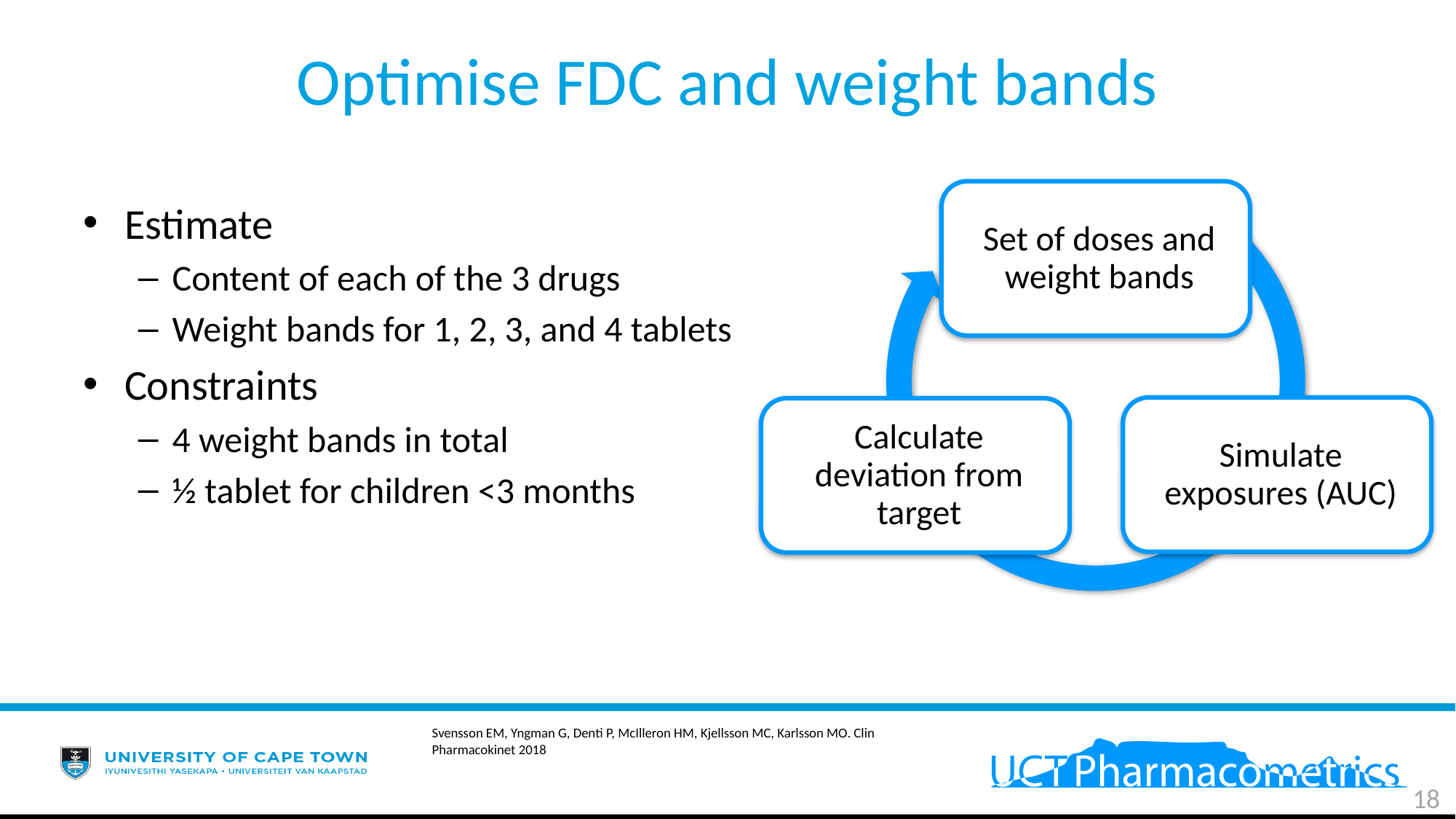

# Optimise FDC and weight bands
Set of doses and weight bands
Simulate exposures (AUC)
Calculate deviation from target
Estimate
Content of each of the 3 drugs
Weight bands for 1, 2, 3, and 4 tablets
Constraints
4 weight bands in total
½ tablet for children <3 months
Svensson EM, Yngman G, Denti P, McIlleron HM, Kjellsson MC, Karlsson MO. Clin Pharmacokinet 2018
18